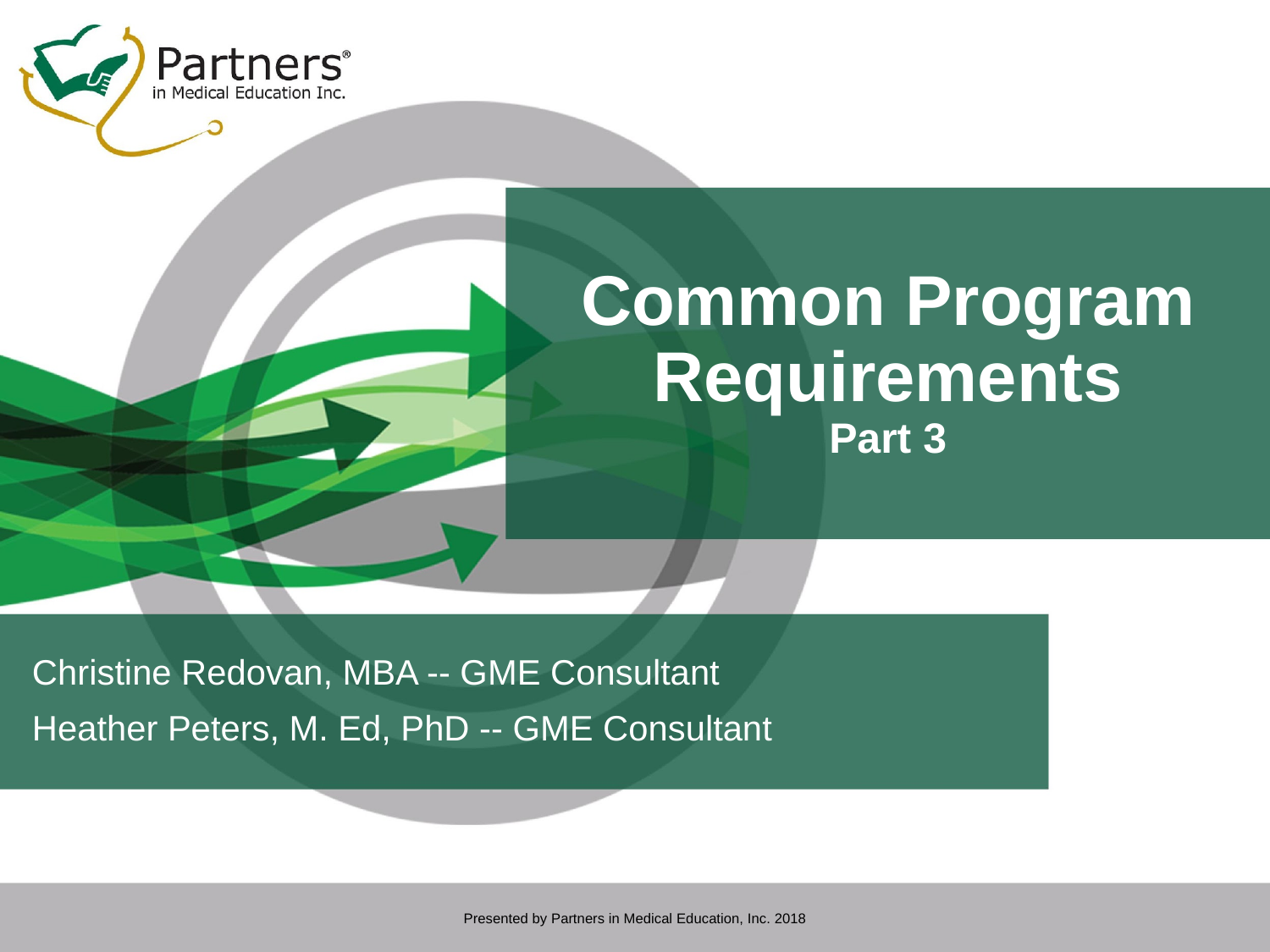

# Common Program Requirements Part 3
Christine Redovan, MBA -- GME Consultant
Heather Peters, M. Ed, PhD -- GME Consultant
Presented by Partners in Medical Education, Inc. 2018